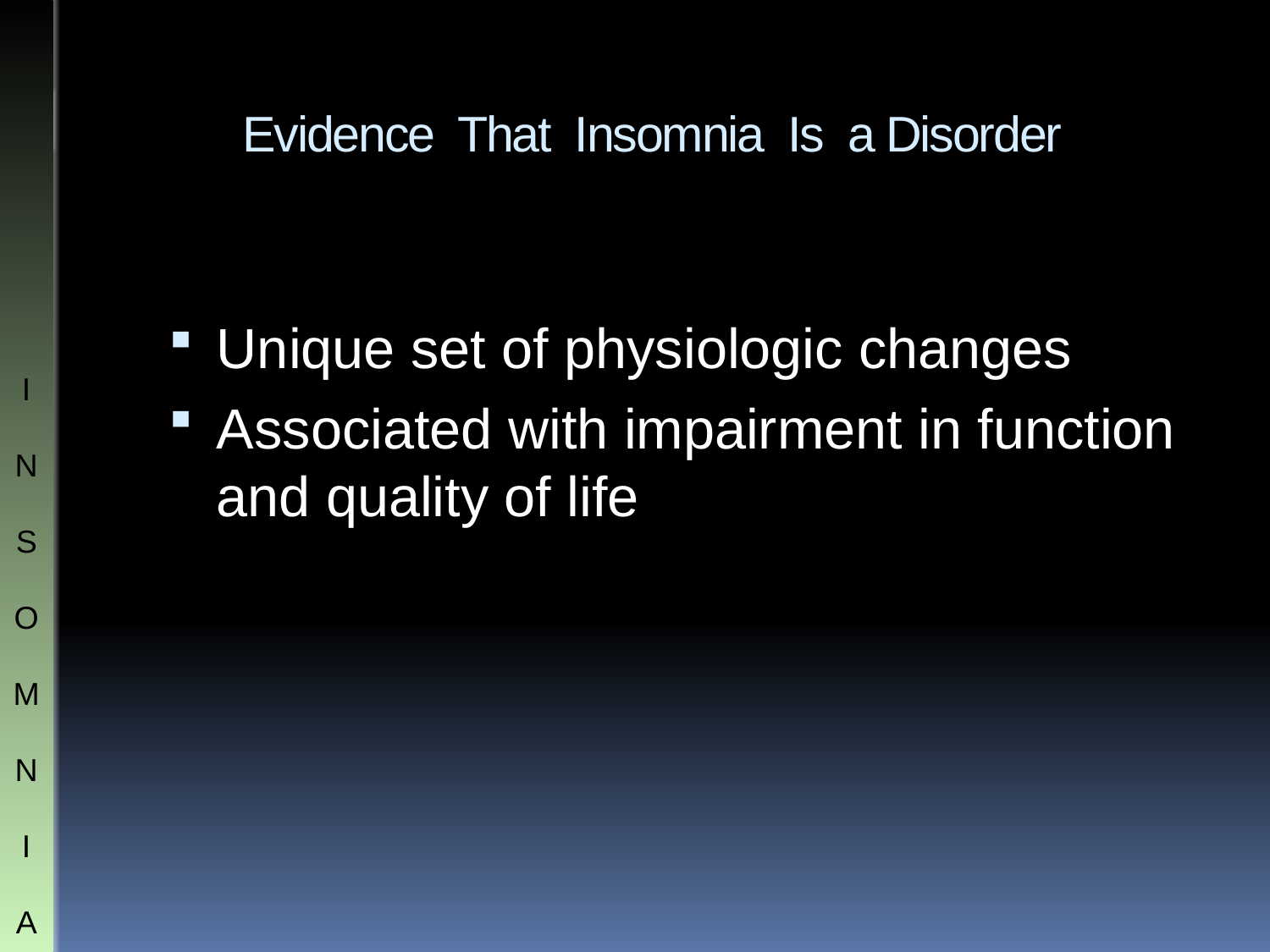

# Evidence  That  Insomnia  Is  a Disorder
Unique set of physiologic changes
Associated with impairment in function
and quality of life
I

N

S

O

M

N

I

A